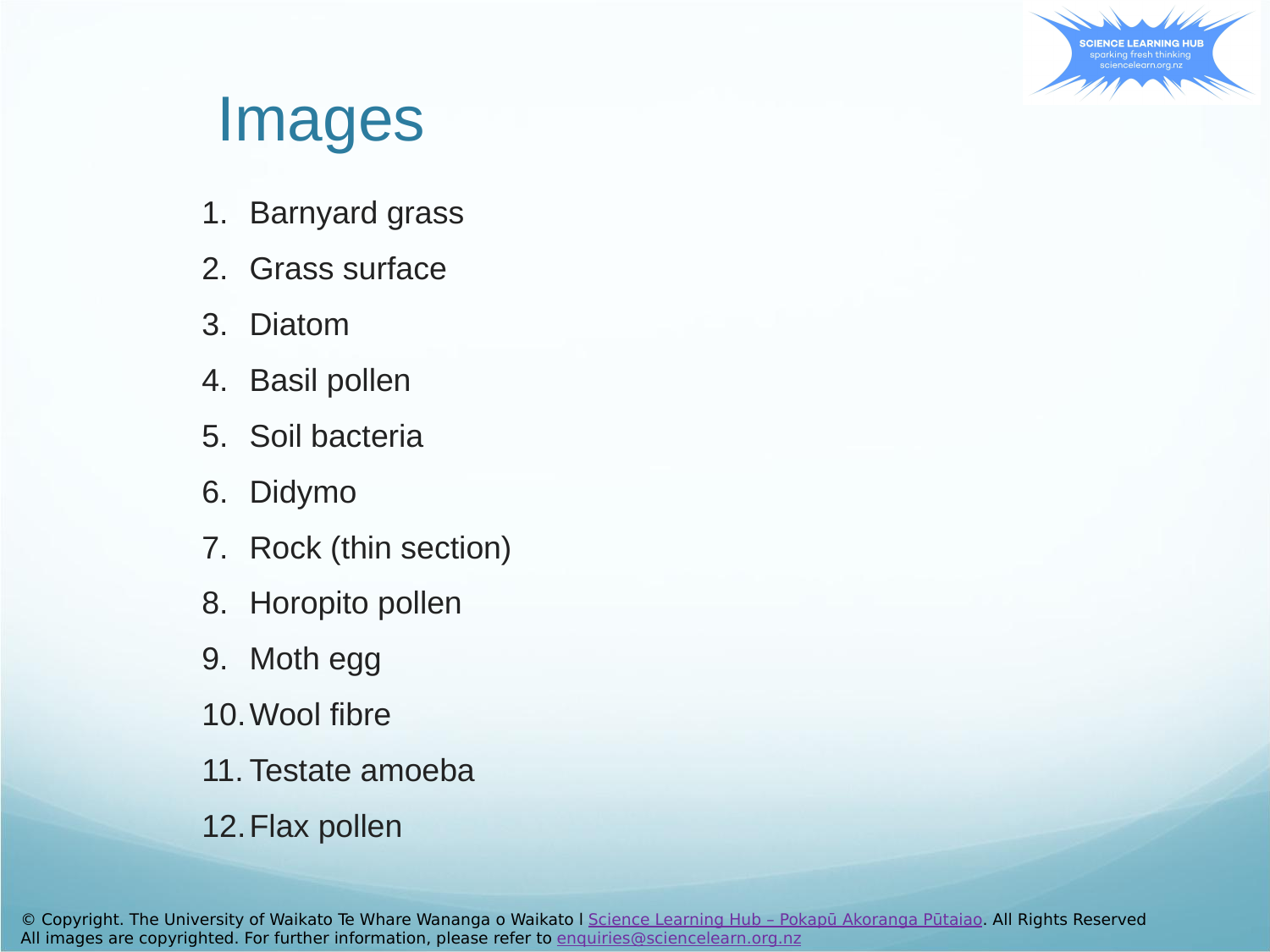

# Images
Barnyard grass
Grass surface
Diatom
Basil pollen
Soil bacteria
Didymo
Rock (thin section)
Horopito pollen
Moth egg
Wool fibre
Testate amoeba
Flax pollen

© Copyright. The University of Waikato Te Whare Wananga o Waikato l Science Learning Hub – Pokapū Akoranga Pūtaiao. All Rights Reserved
All images are copyrighted. For further information, please refer to enquiries@sciencelearn.org.nz